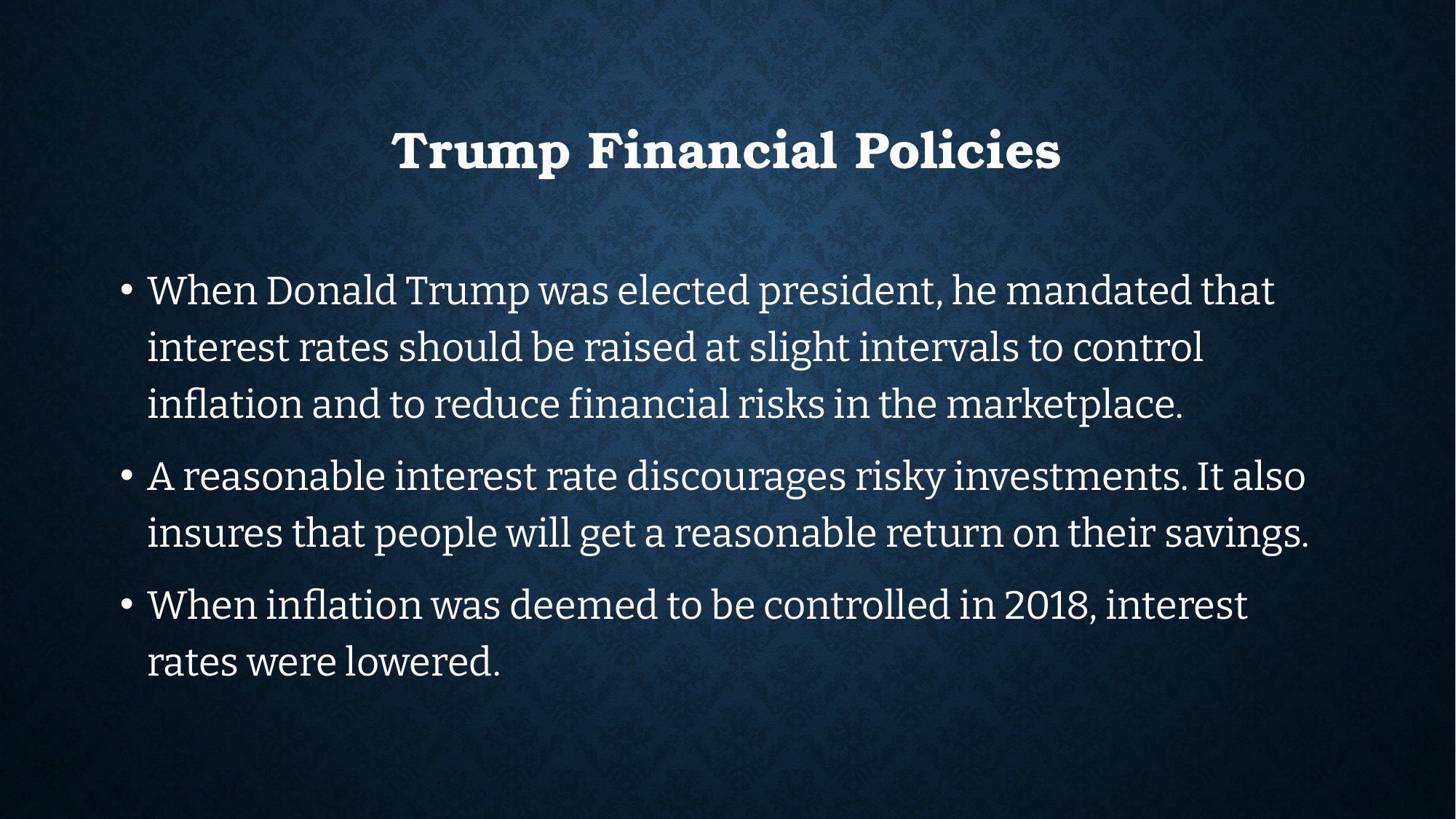

# Trump Financial Policies
When Donald Trump was elected president, he mandated that interest rates should be raised at slight intervals to control inflation and to reduce financial risks in the marketplace.
A reasonable interest rate discourages risky investments. It also insures that people will get a reasonable return on their savings.
When inflation was deemed to be controlled in 2018, interest rates were lowered.